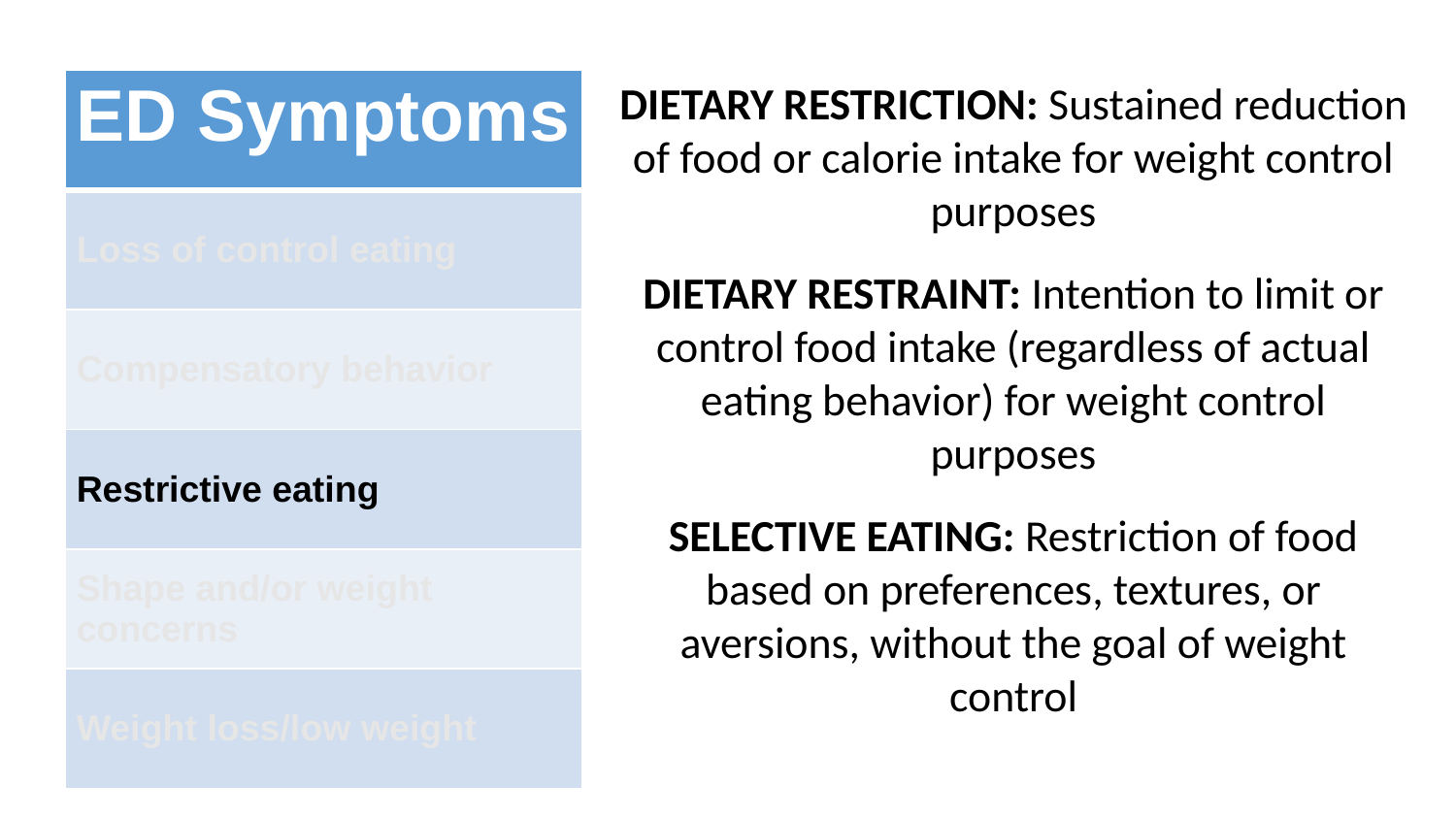

| ED Symptoms |
| --- |
| Loss of control eating |
| Compensatory behavior |
| Restrictive eating |
| Shape and/or weight concerns |
| Weight loss/low weight |
DIETARY RESTRICTION: Sustained reduction of food or calorie intake for weight control purposes

DIETARY RESTRAINT: Intention to limit or control food intake (regardless of actual eating behavior) for weight control purposes

SELECTIVE EATING: Restriction of food based on preferences, textures, or aversions, without the goal of weight control